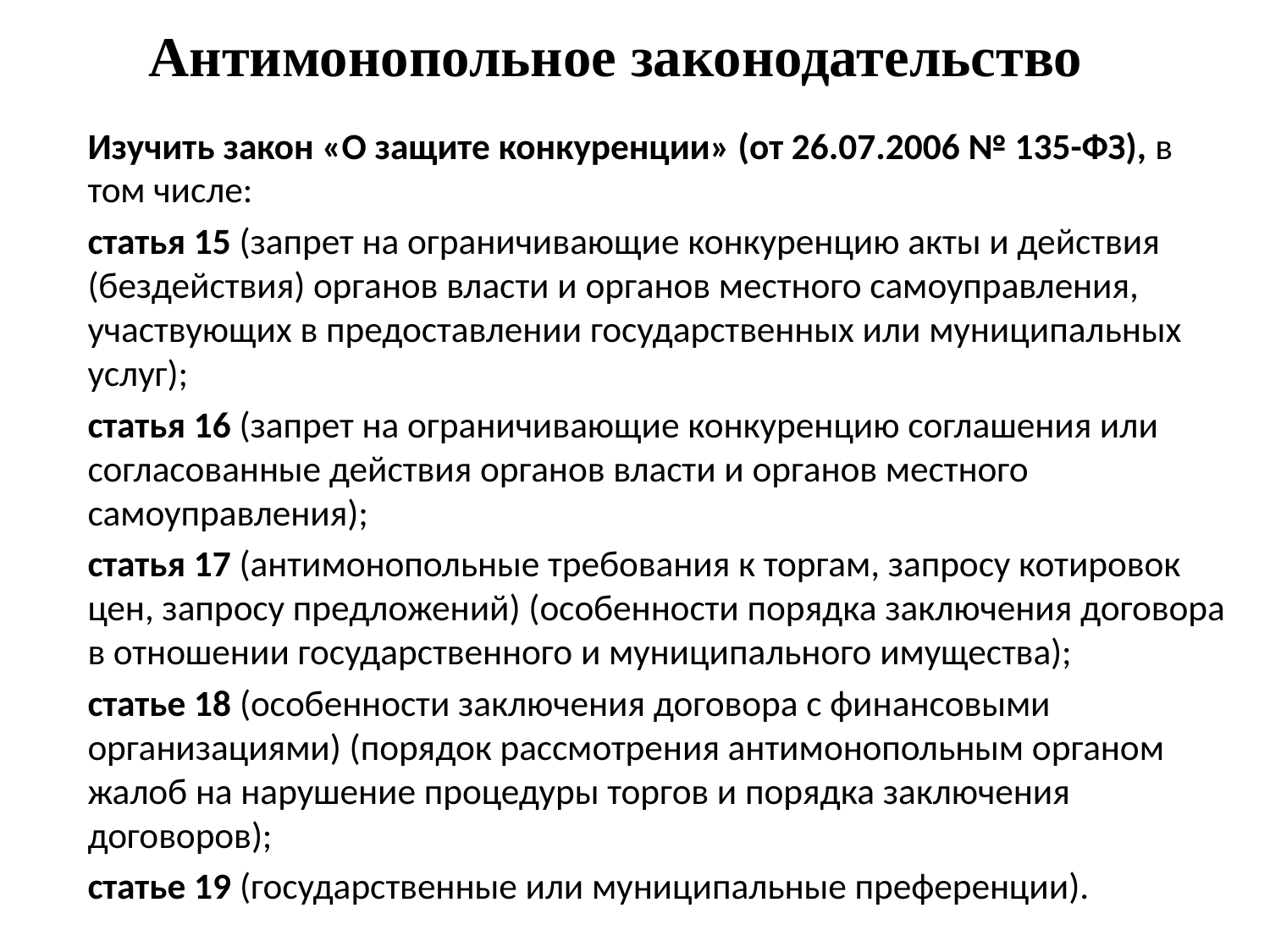

# Антимонопольное законодательство
Изучить закон «О защите конкуренции» (от 26.07.2006 № 135-ФЗ), в том числе:
статья 15 (запрет на ограничивающие конкуренцию акты и действия (бездействия) органов власти и органов местного самоуправления, участвующих в предоставлении государственных или муниципальных услуг);
статья 16 (запрет на ограничивающие конкуренцию соглашения или согласованные действия органов власти и органов местного самоуправления);
статья 17 (антимонопольные требования к торгам, запросу котировок цен, запросу предложений) (особенности порядка заключения договора в отношении государственного и муниципального имущества);
статье 18 (особенности заключения договора с финансовыми организациями) (порядок рассмотрения антимонопольным органом жалоб на нарушение процедуры торгов и порядка заключения договоров);
статье 19 (государственные или муниципальные преференции).